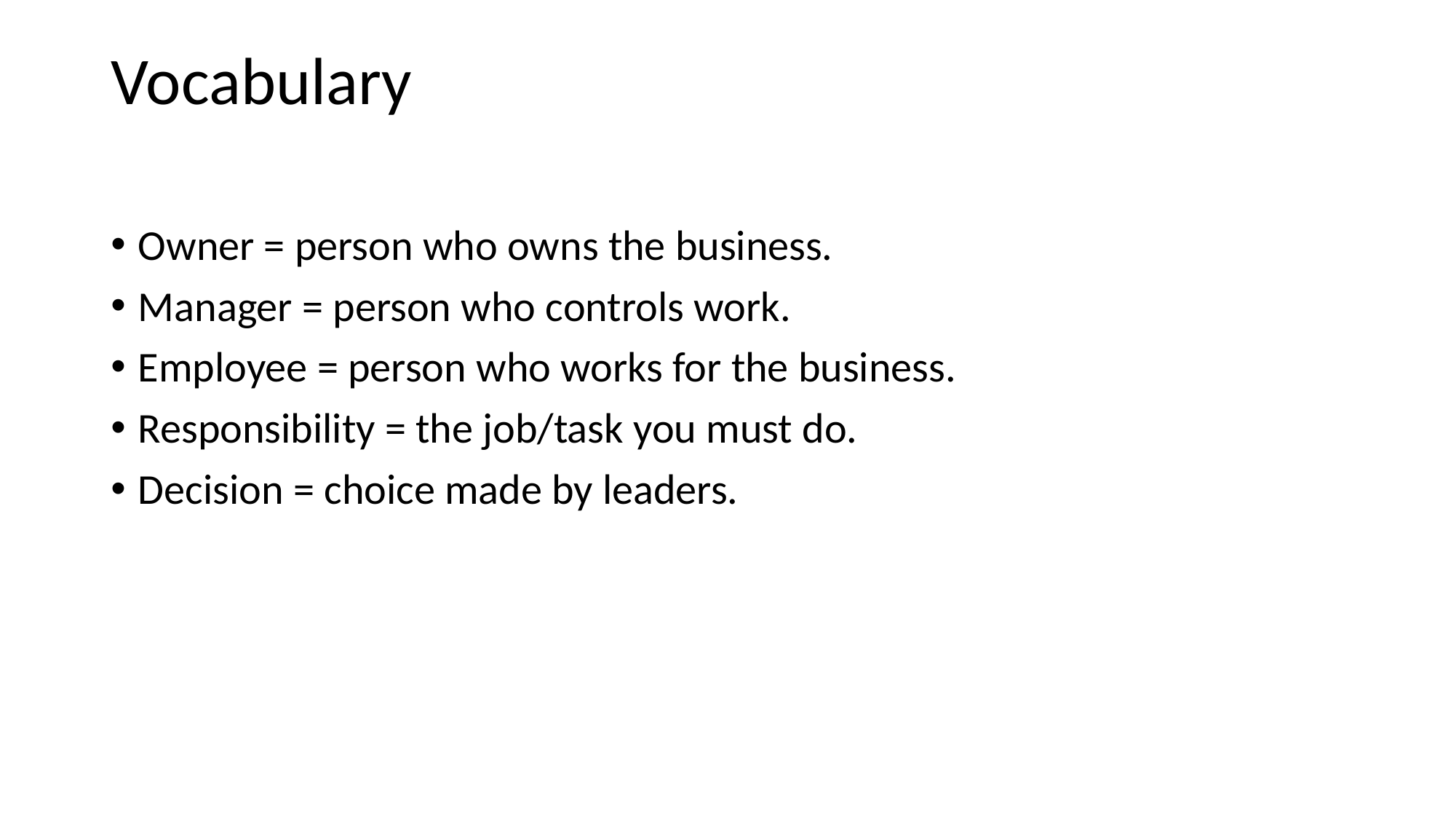

# Vocabulary
Owner = person who owns the business.
Manager = person who controls work.
Employee = person who works for the business.
Responsibility = the job/task you must do.
Decision = choice made by leaders.